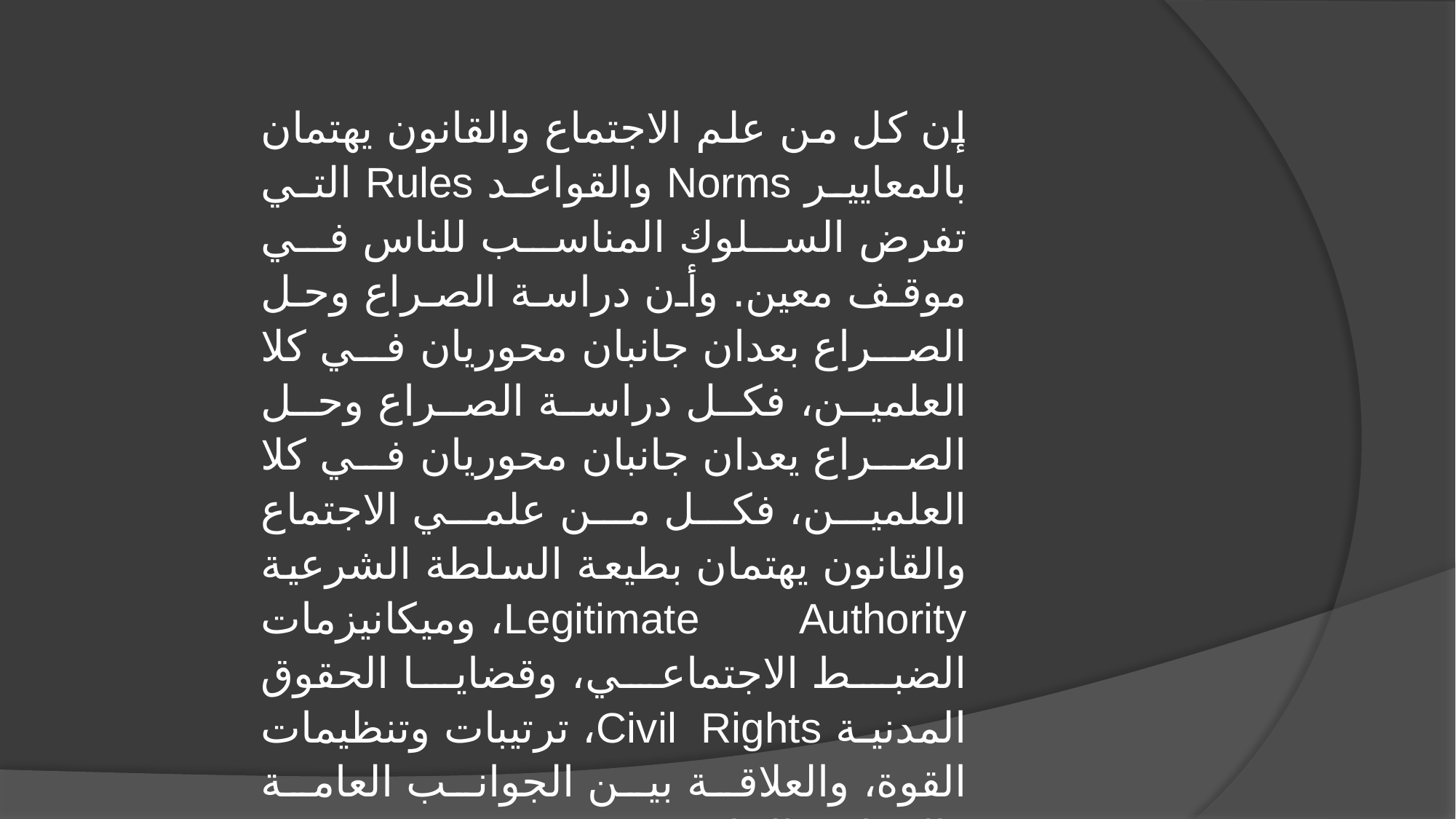

إن كل من علم الاجتماع والقانون يهتمان بالمعايير Norms والقواعد Rules التي تفرض السلوك المناسب للناس في موقف معين. وأن دراسة الصراع وحل الصراع بعدان جانبان محوريان في كلا العلمين، فكل دراسة الصراع وحل الصراع يعدان جانبان محوريان في كلا العلمين، فكل من علمي الاجتماع والقانون يهتمان بطيعة السلطة الشرعية Legitimate Authority، وميكانيزمات الضبط الاجتماعي، وقضايا الحقوق المدنية Civil Rights، ترتيبات وتنظيمات القوة، والعلاقة بين الجوانب العامة والجوانب الخاصة.